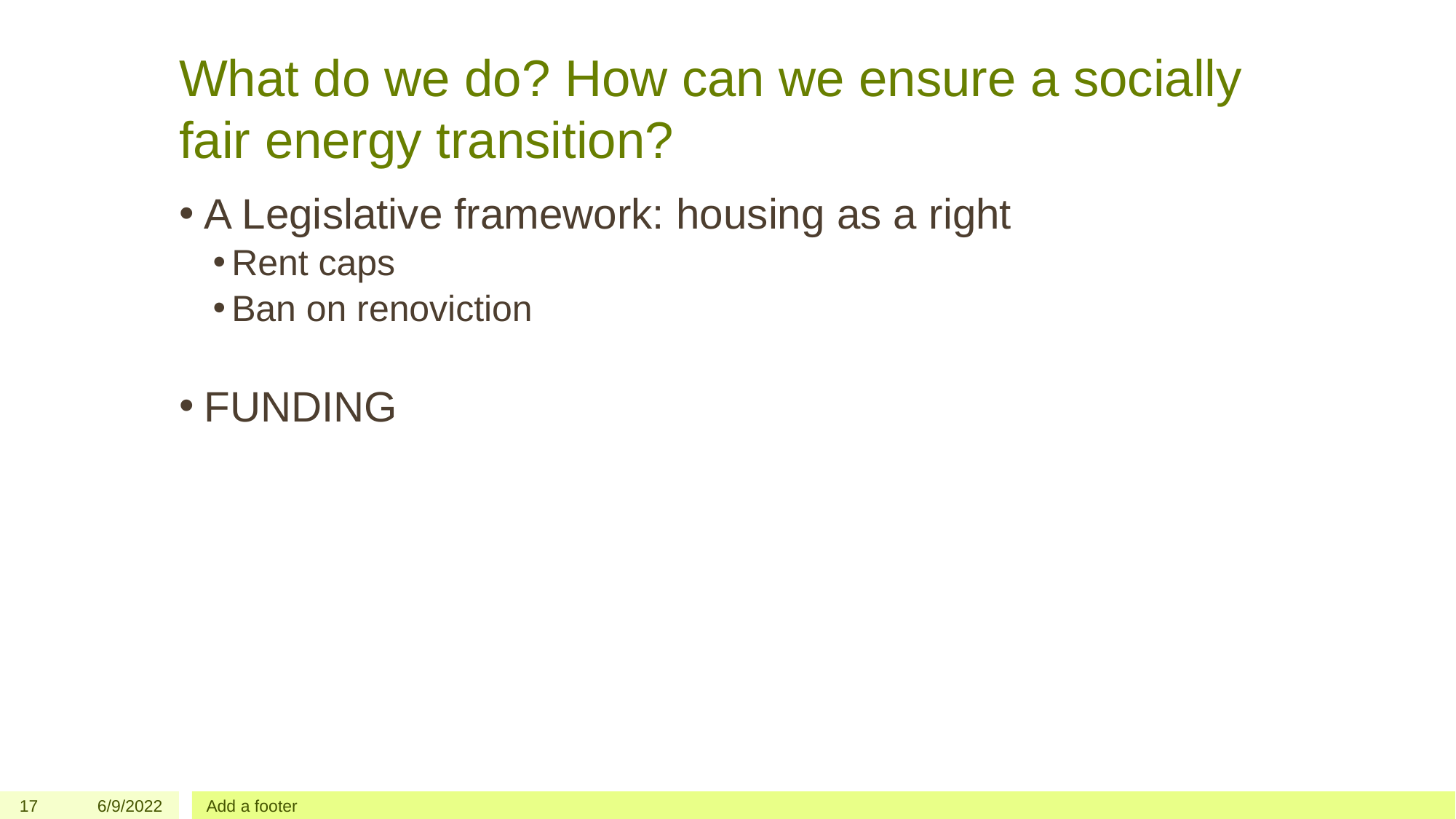

# What do we do? How can we ensure a socially fair energy transition?
A Legislative framework: housing as a right
Rent caps
Ban on renoviction
FUNDING

17
6/9/2022
Add a footer